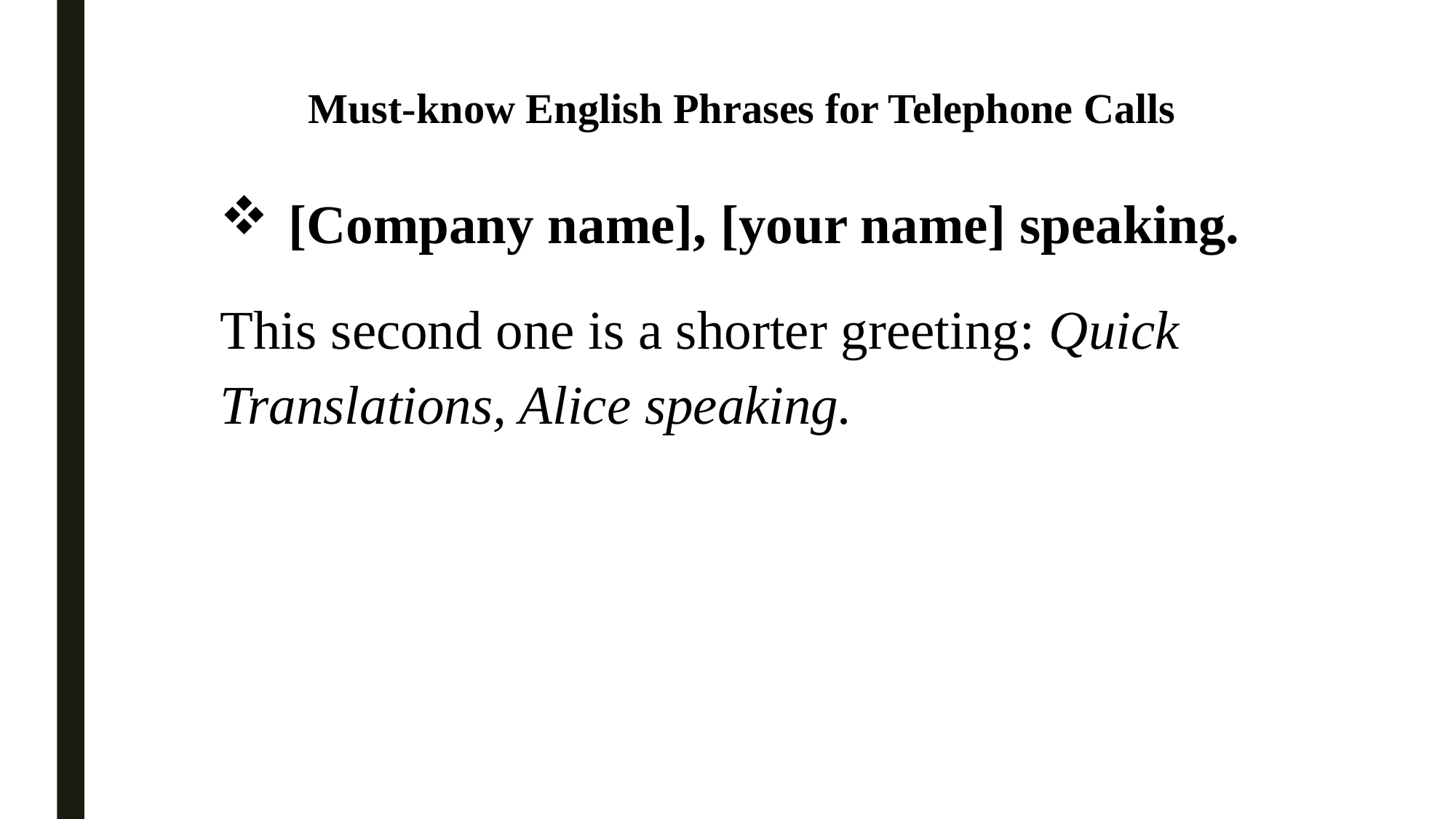

# Must-know English Phrases for Telephone Calls
[Company name], [your name] speaking.
This second one is a shorter greeting: Quick Translations, Alice speaking.